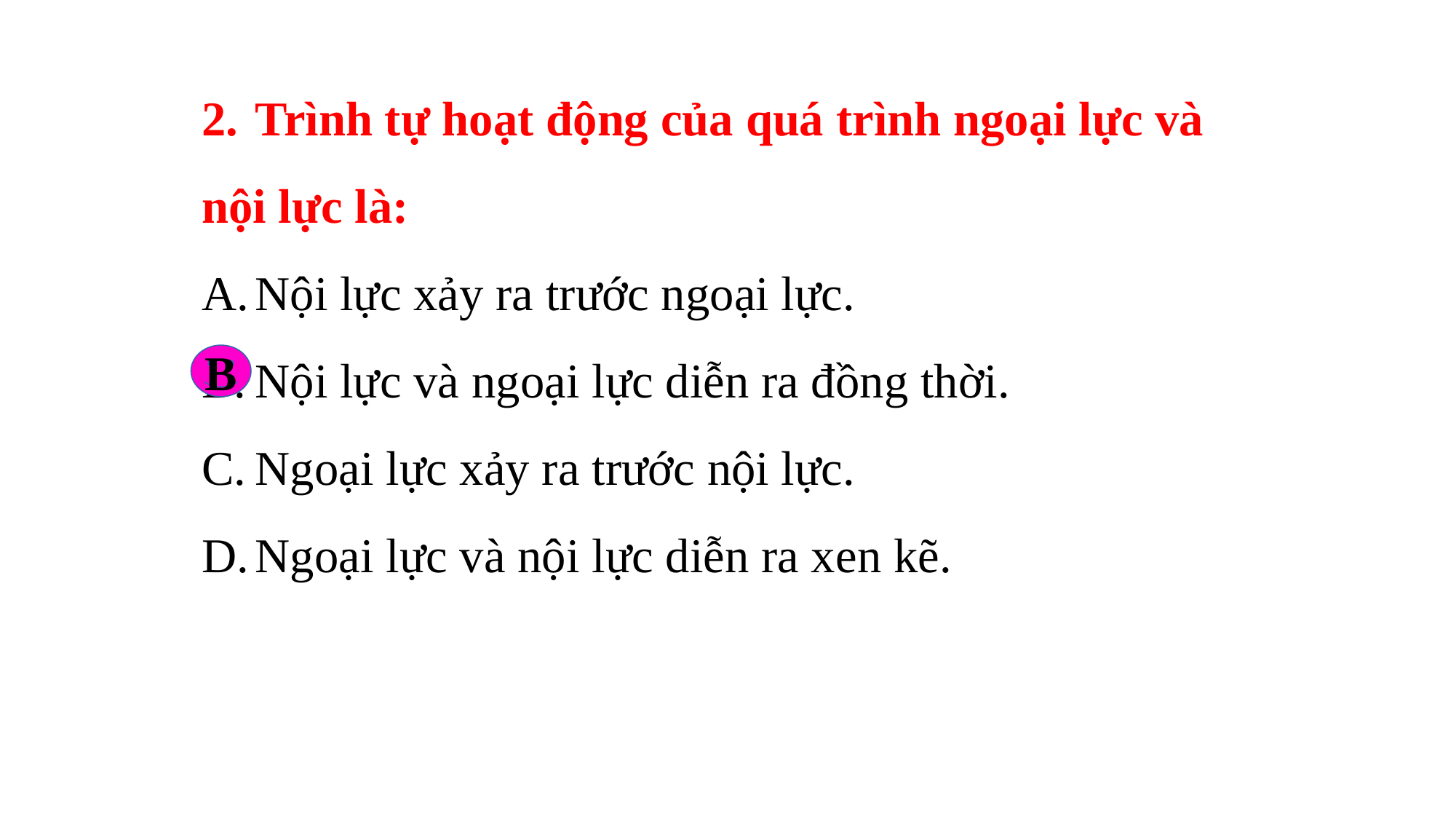

2.	Trình tự hoạt động của quá trình ngoại lực và nội lực là:
A.	Nội lực xảy ra trước ngoại lực.
B.	Nội lực và ngoại lực diễn ra đồng thời.
C.	Ngoại lực xảy ra trước nội lực.
D.	Ngoại lực và nội lực diễn ra xen kẽ.

B